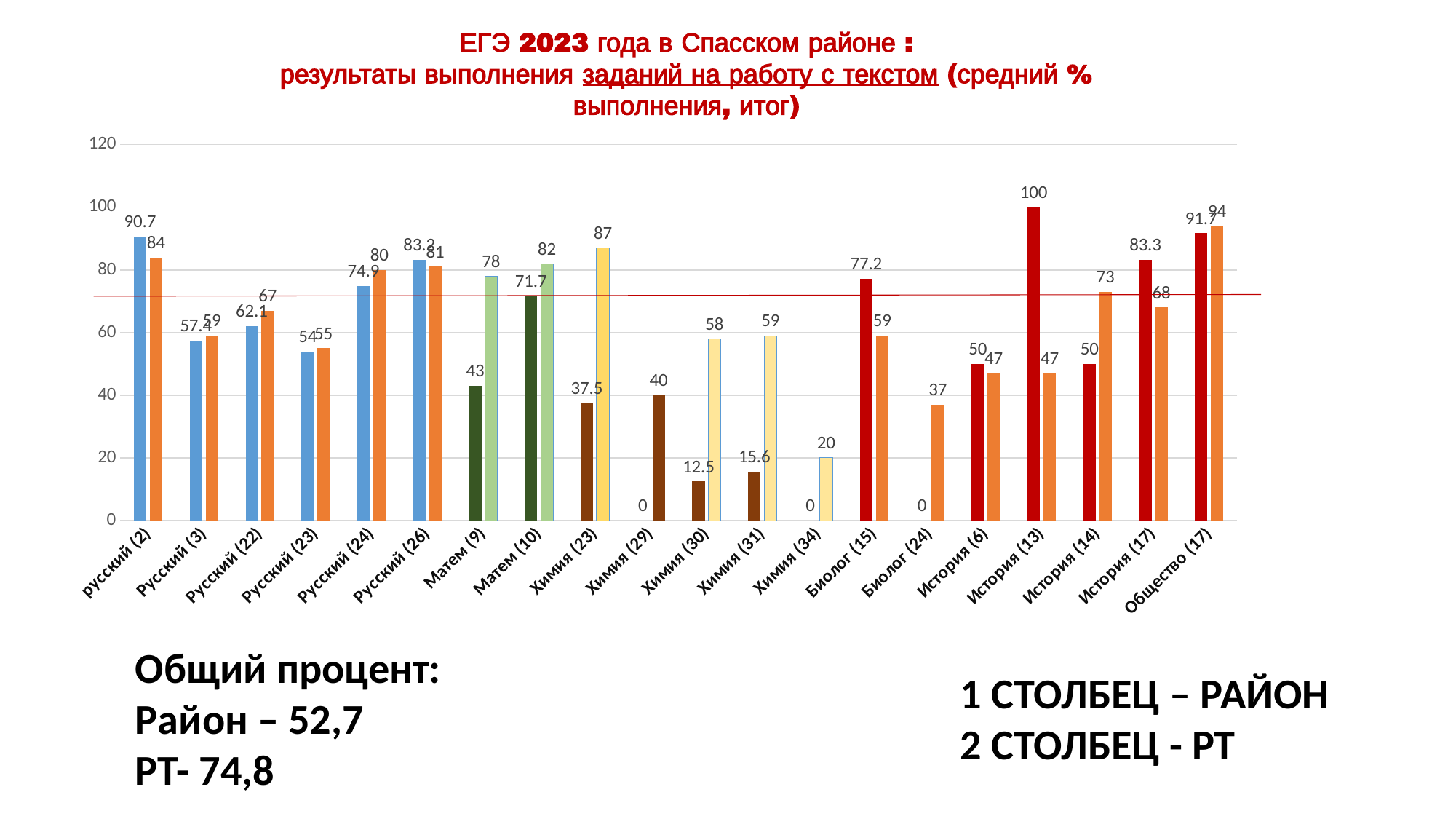

ЕГЭ 2023 года в Спасском районе :
результаты выполнения заданий на работу с текстом (средний % выполнения, итог)

### Chart

| Category | Район | РТ |
|---|---|---|
| русский (2) | 90.7 | 84.0 |
| Русский (3) | 57.4 | 59.0 |
| Русский (22) | 62.1 | 67.0 |
| Русский (23) | 54.0 | 55.0 |
| Русский (24) | 74.9 | 80.0 |
| Русский (26) | 83.2 | 81.0 |
| Матем (9) | 43.0 | 78.0 |
| Матем (10) | 71.7 | 82.0 |
| Химия (23) | 37.5 | 87.0 |
| Химия (29) | 0.0 | 40.0 |
| Химия (30) | 12.5 | 58.0 |
| Химия (31) | 15.6 | 59.0 |
| Химия (34) | 0.0 | 20.0 |
| Биолог (15) | 77.2 | 59.0 |
| Биолог (24) | 0.0 | 37.0 |
| История (6) | 50.0 | 47.0 |
| История (13) | 100.0 | 47.0 |
| История (14) | 50.0 | 73.0 |
| История (17) | 83.3 | 68.0 |
| Общество (17) | 91.7 | 94.0 |
Общий процент:
Район – 52,7
РТ- 74,8
1 СТОЛБЕЦ – РАЙОН
2 СТОЛБЕЦ - РТ